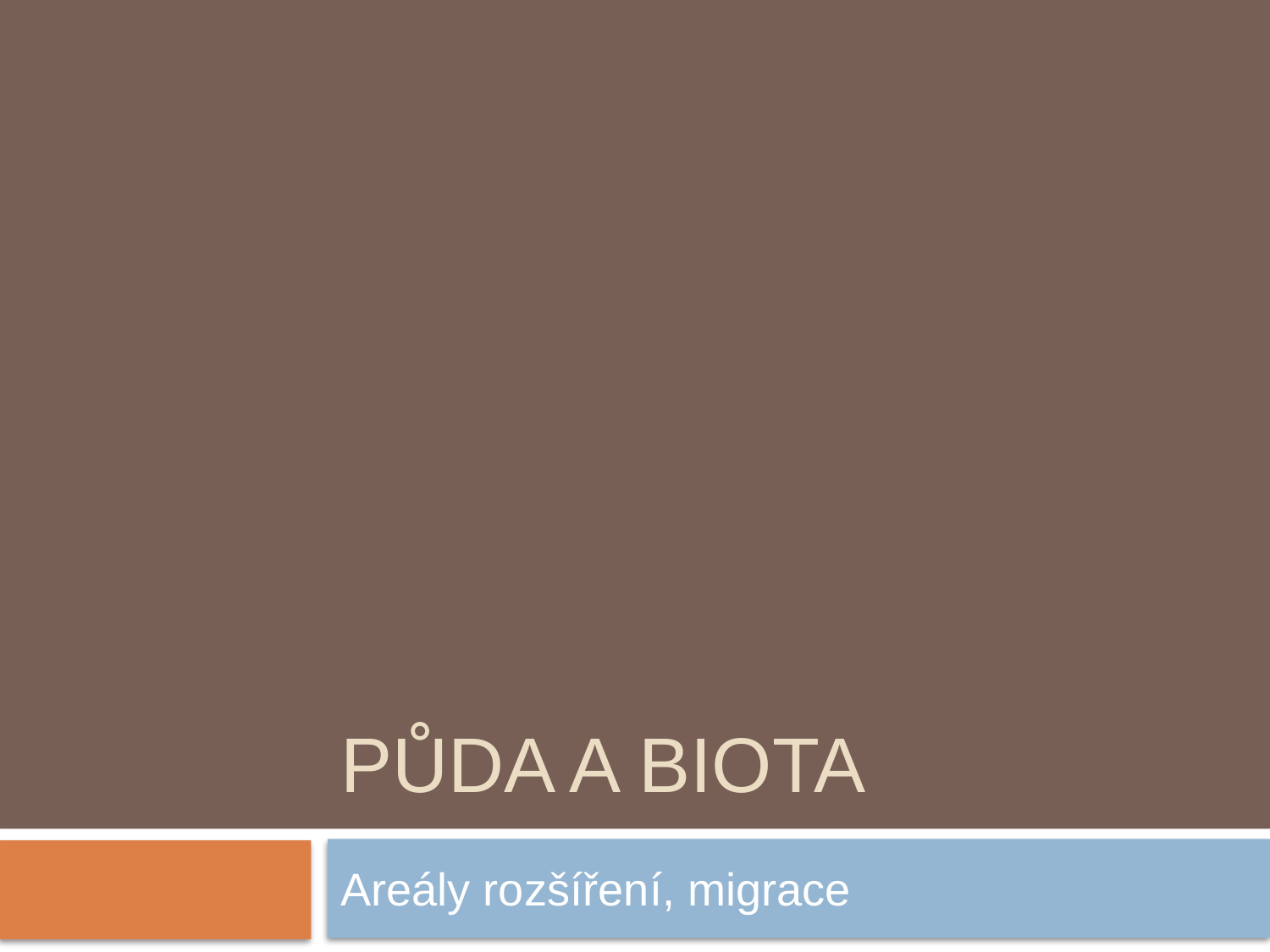

# Půda a Biota
Areály rozšíření, migrace